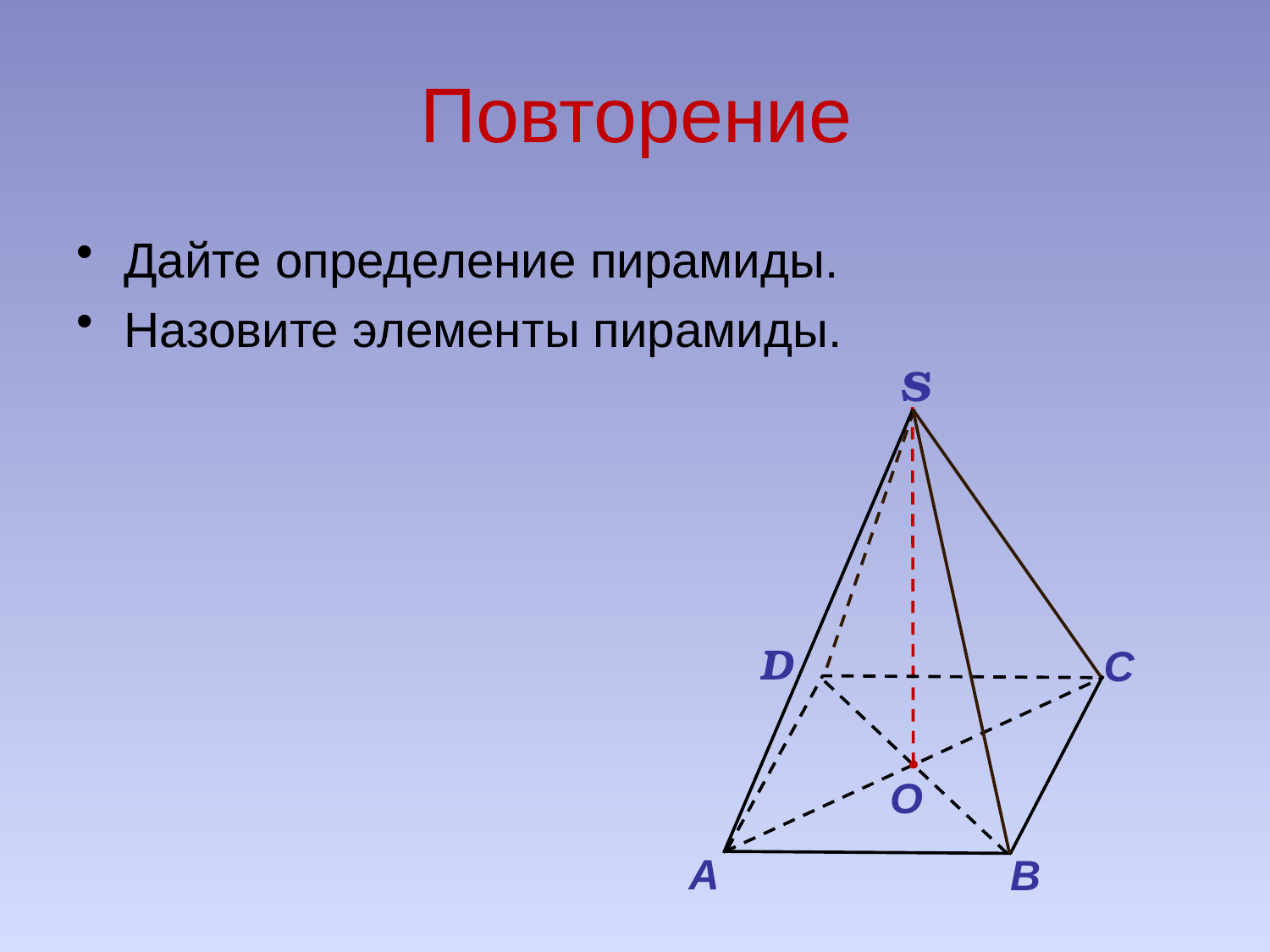

# Повторение
Дайте определение пирамиды.
Назовите элементы пирамиды.

S
D
С

О
А
В